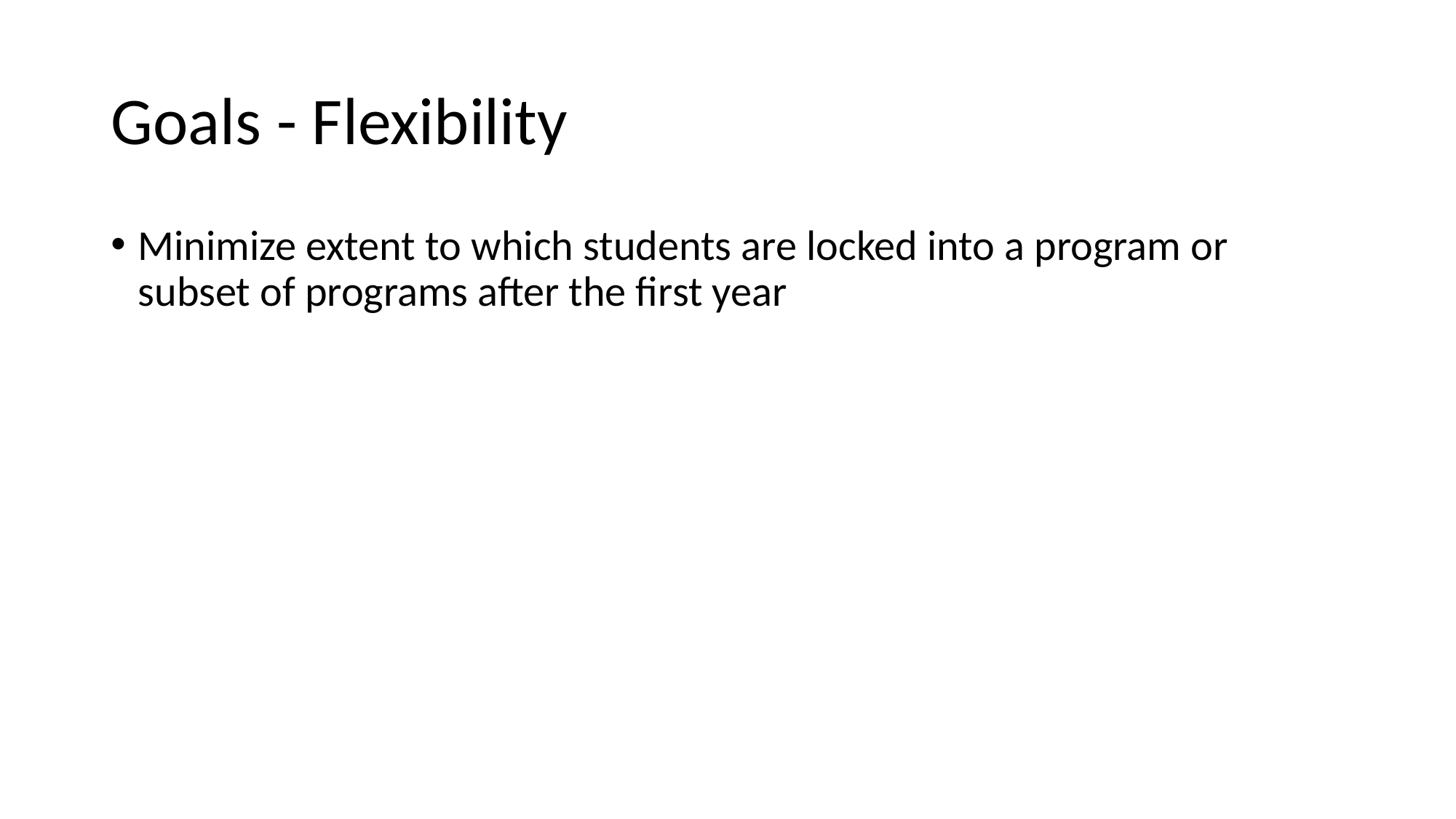

# Goals - Flexibility
Minimize extent to which students are locked into a program or subset of programs after the first year